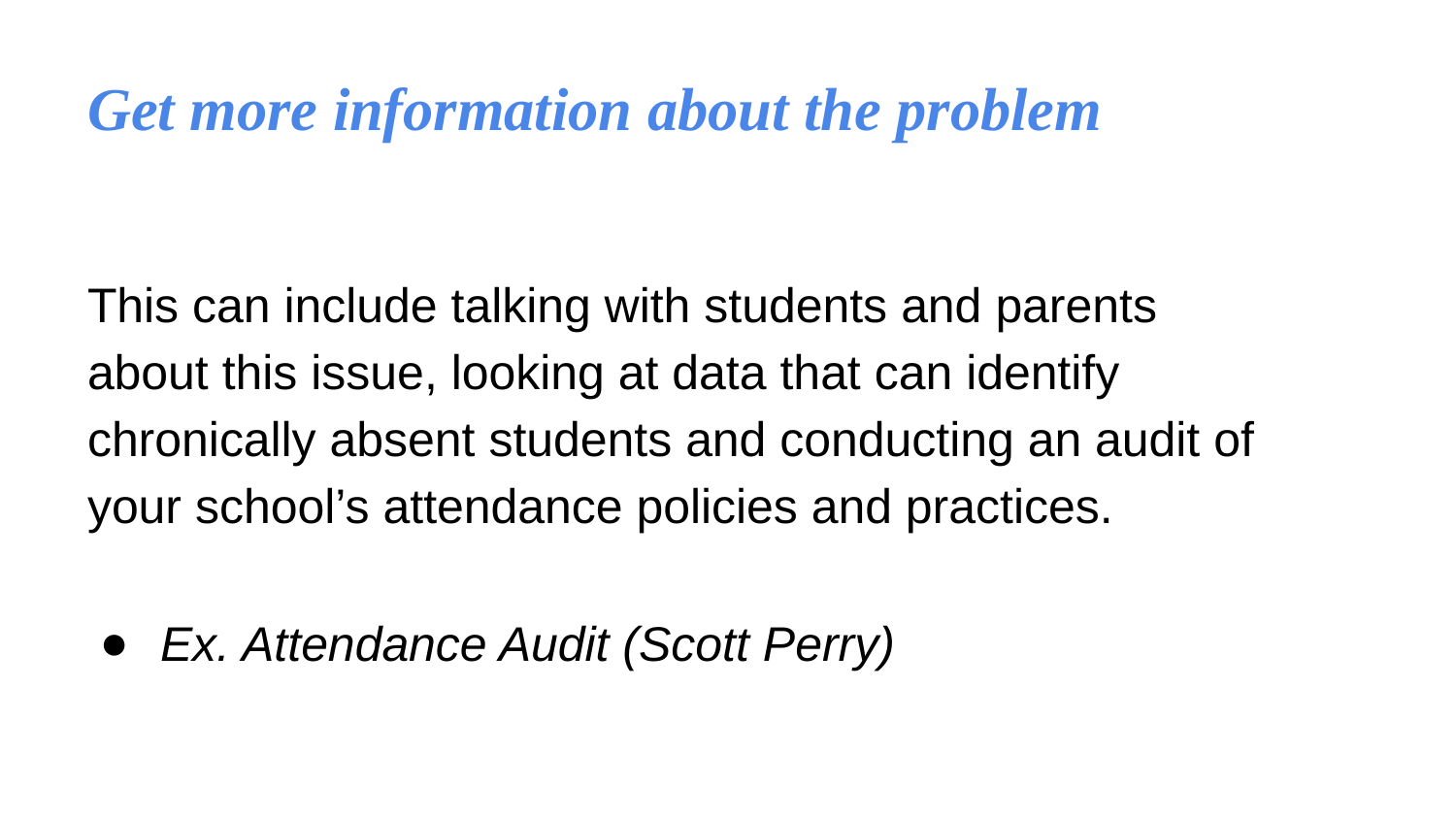

# Get more information about the problem

This can include talking with students and parents about this issue, looking at data that can identify chronically absent students and conducting an audit of your school’s attendance policies and practices.

Ex. Attendance Audit (Scott Perry)